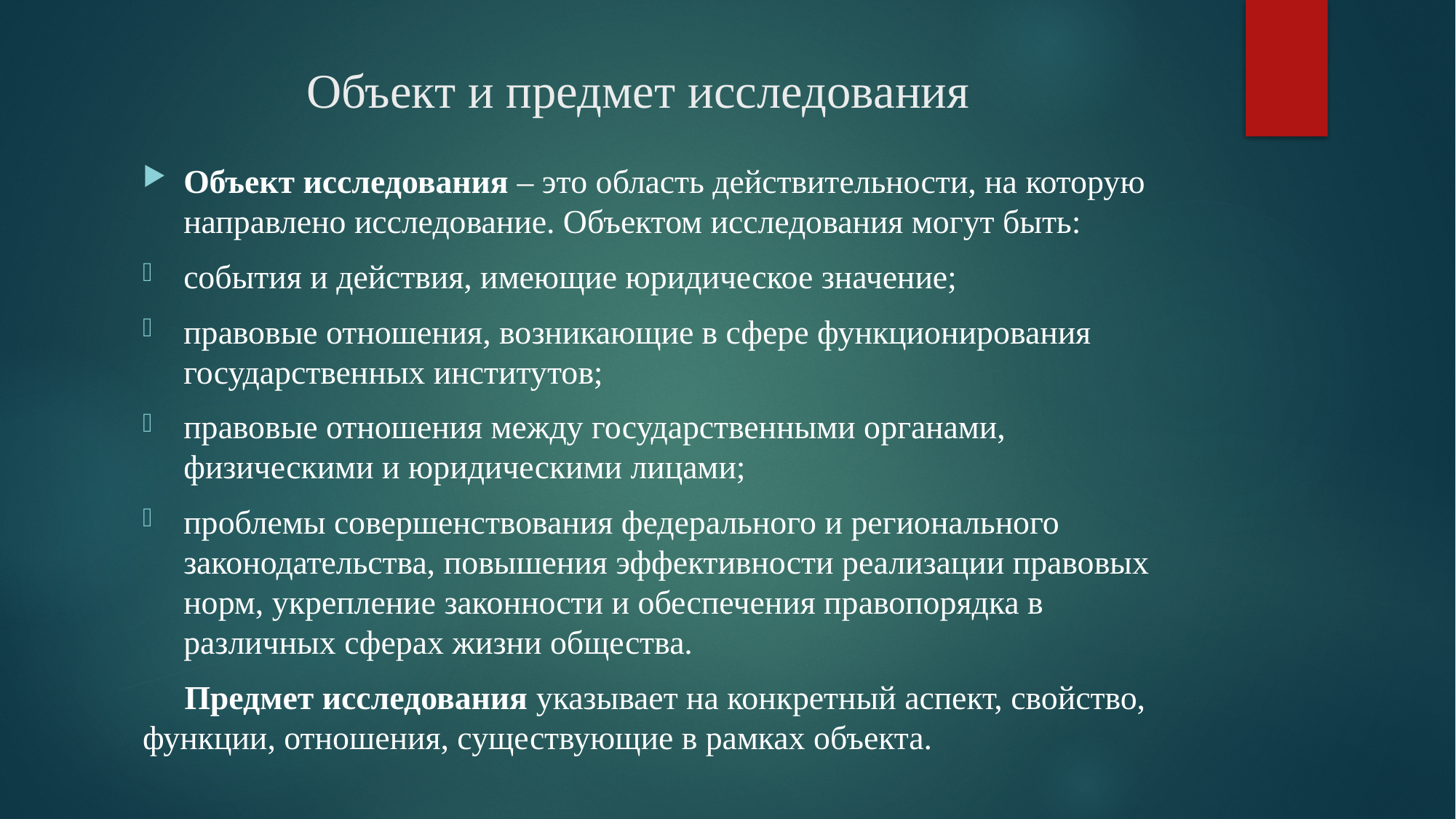

# Объект и предмет исследования
Объект исследования – это область действительности, на которую направлено исследование. Объектом исследования могут быть:
события и действия, имеющие юридическое значение;
правовые отношения, возникающие в сфере функционирования государственных институтов;
правовые отношения между государственными органами, физическими и юридическими лицами;
проблемы совершенствования федерального и регионального законодательства, повышения эффективности реализации правовых норм, укрепление законности и обеспечения правопорядка в различных сферах жизни общества.
     Предмет исследования указывает на конкретный аспект, свойство, функции, отношения, существующие в рамках объекта.